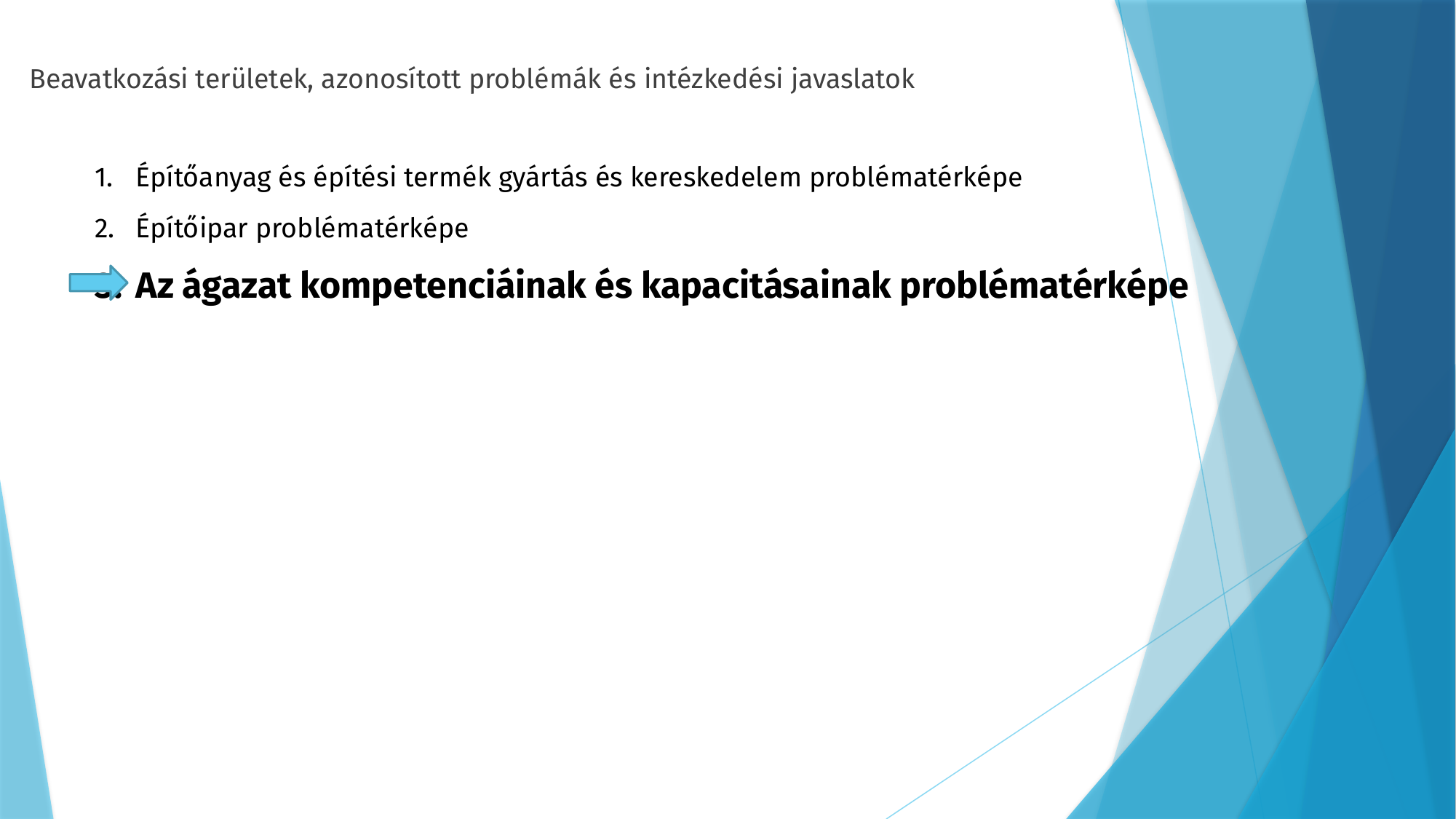

Beavatkozási területek, azonosított problémák és intézkedési javaslatok
Építőanyag és építési termék gyártás és kereskedelem problématérképe
Építőipar problématérképe
Az ágazat kompetenciáinak és kapacitásainak problématérképe